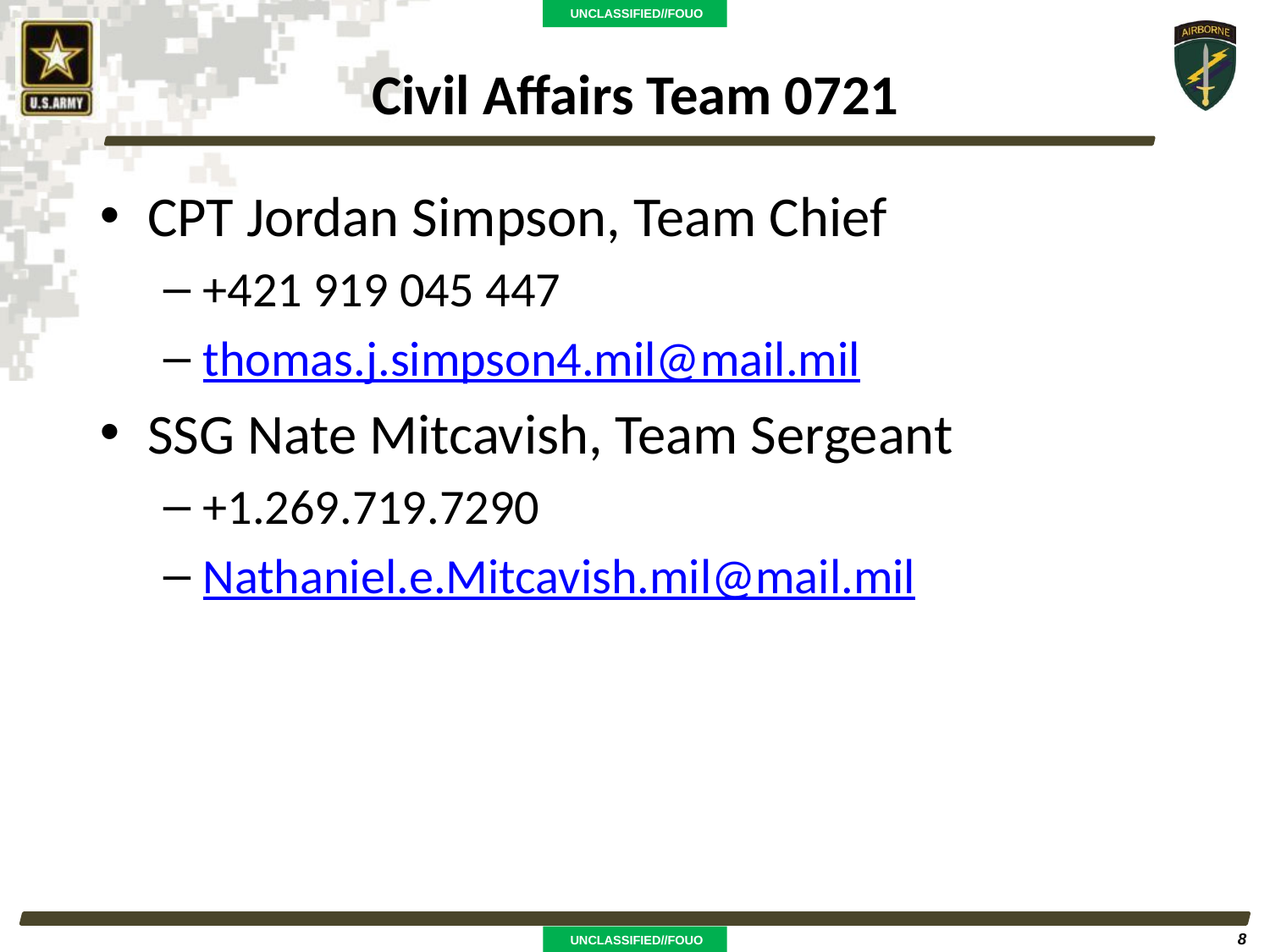

# Civil Affairs Team 0721
CPT Jordan Simpson, Team Chief
+421 919 045 447
thomas.j.simpson4.mil@mail.mil
SSG Nate Mitcavish, Team Sergeant
+1.269.719.7290
Nathaniel.e.Mitcavish.mil@mail.mil